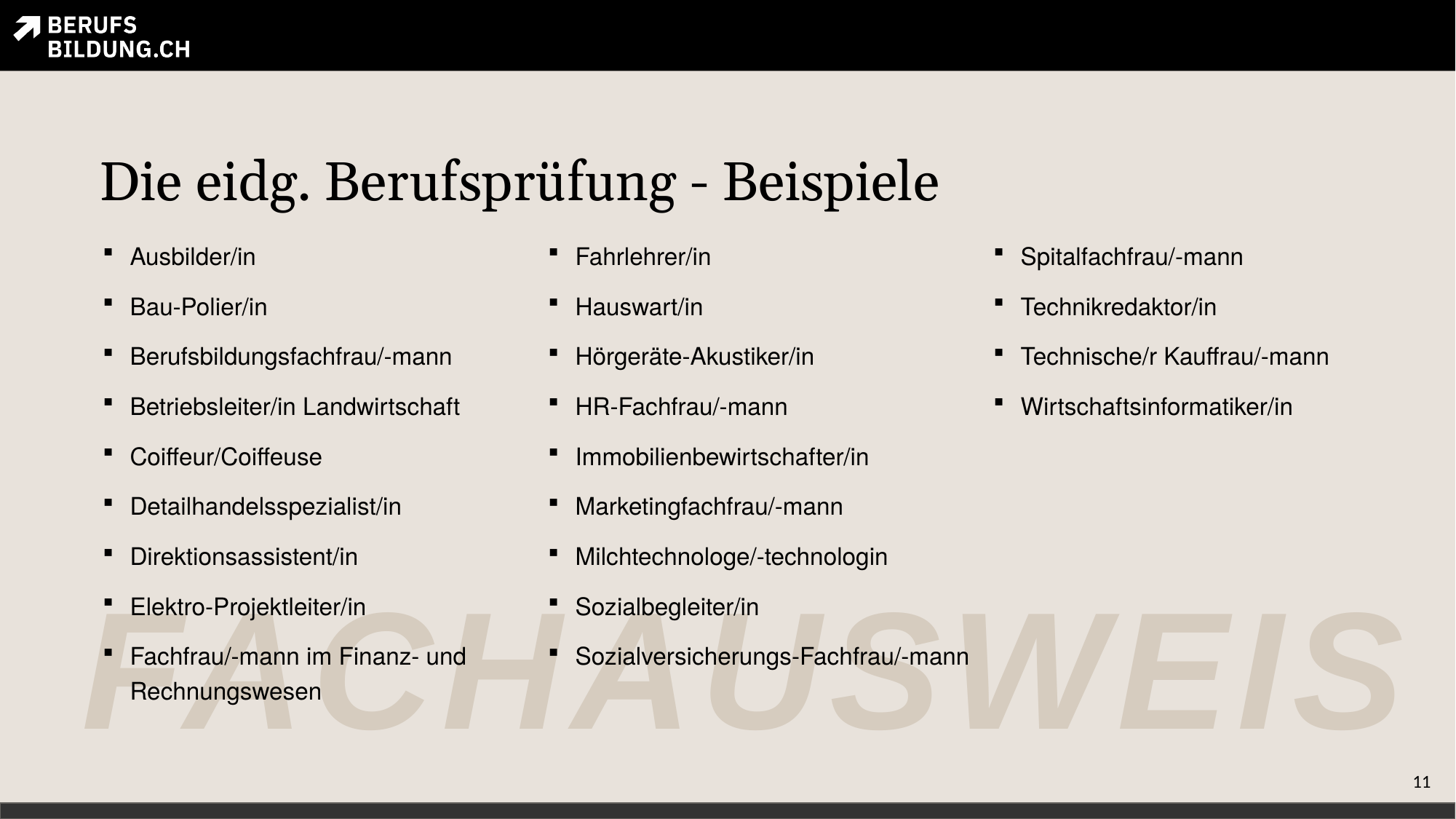

# Die eidg. Berufsprüfung - Beispiele
Ausbilder/in
Bau-Polier/in
Berufsbildungsfachfrau/-mann
Betriebsleiter/in Landwirtschaft
Coiffeur/Coiffeuse
Detailhandelsspezialist/in
Direktionsassistent/in
Elektro-Projektleiter/in
Fachfrau/-mann im Finanz- und Rechnungswesen
Fahrlehrer/in
Hauswart/in
Hörgeräte-Akustiker/in
HR-Fachfrau/-mann
Immobilienbewirtschafter/in
Marketingfachfrau/-mann
Milchtechnologe/-technologin
Sozialbegleiter/in
Sozialversicherungs-Fachfrau/-mann
Spitalfachfrau/-mann
Technikredaktor/in
Technische/r Kauffrau/-mann
Wirtschaftsinformatiker/in

FACHAUSWEIS